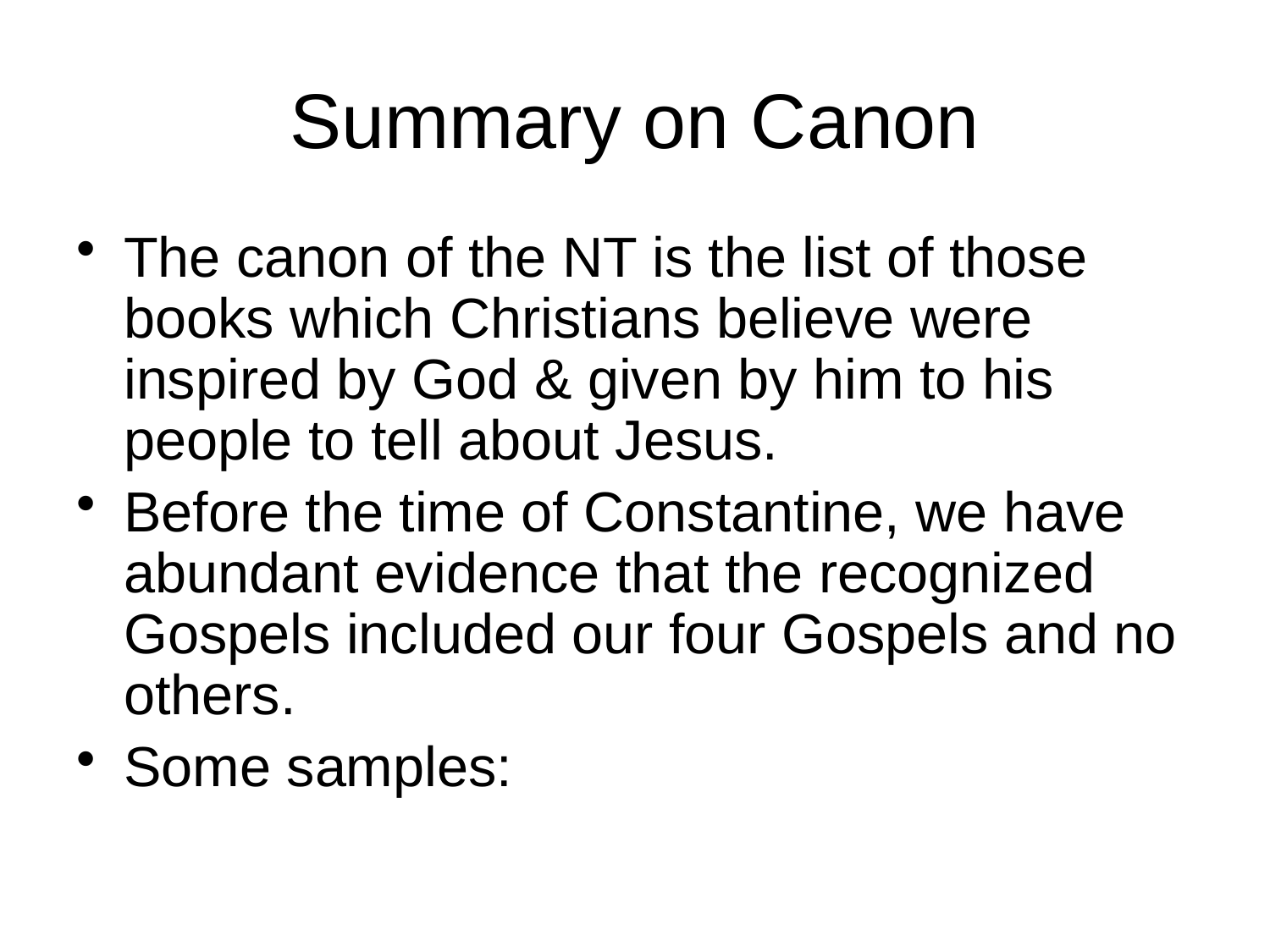

# Summary on Canon
The canon of the NT is the list of those books which Christians believe were inspired by God & given by him to his people to tell about Jesus.
Before the time of Constantine, we have abundant evidence that the recognized Gospels included our four Gospels and no others.
Some samples: